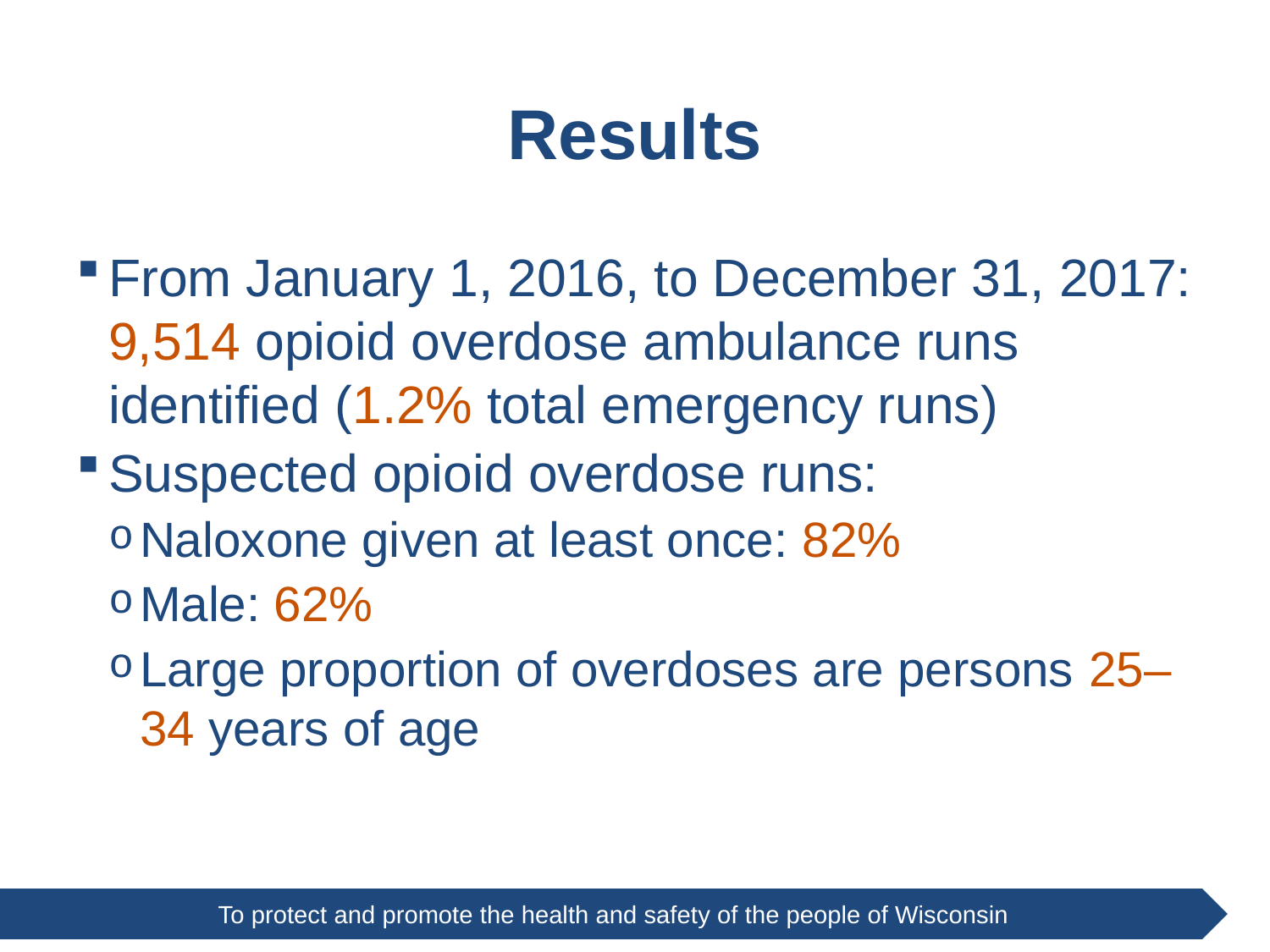

# Results
From January 1, 2016, to December 31, 2017: 9,514 opioid overdose ambulance runs identified (1.2% total emergency runs)
Suspected opioid overdose runs:
Naloxone given at least once: 82%
Male: 62%
Large proportion of overdoses are persons 25–34 years of age